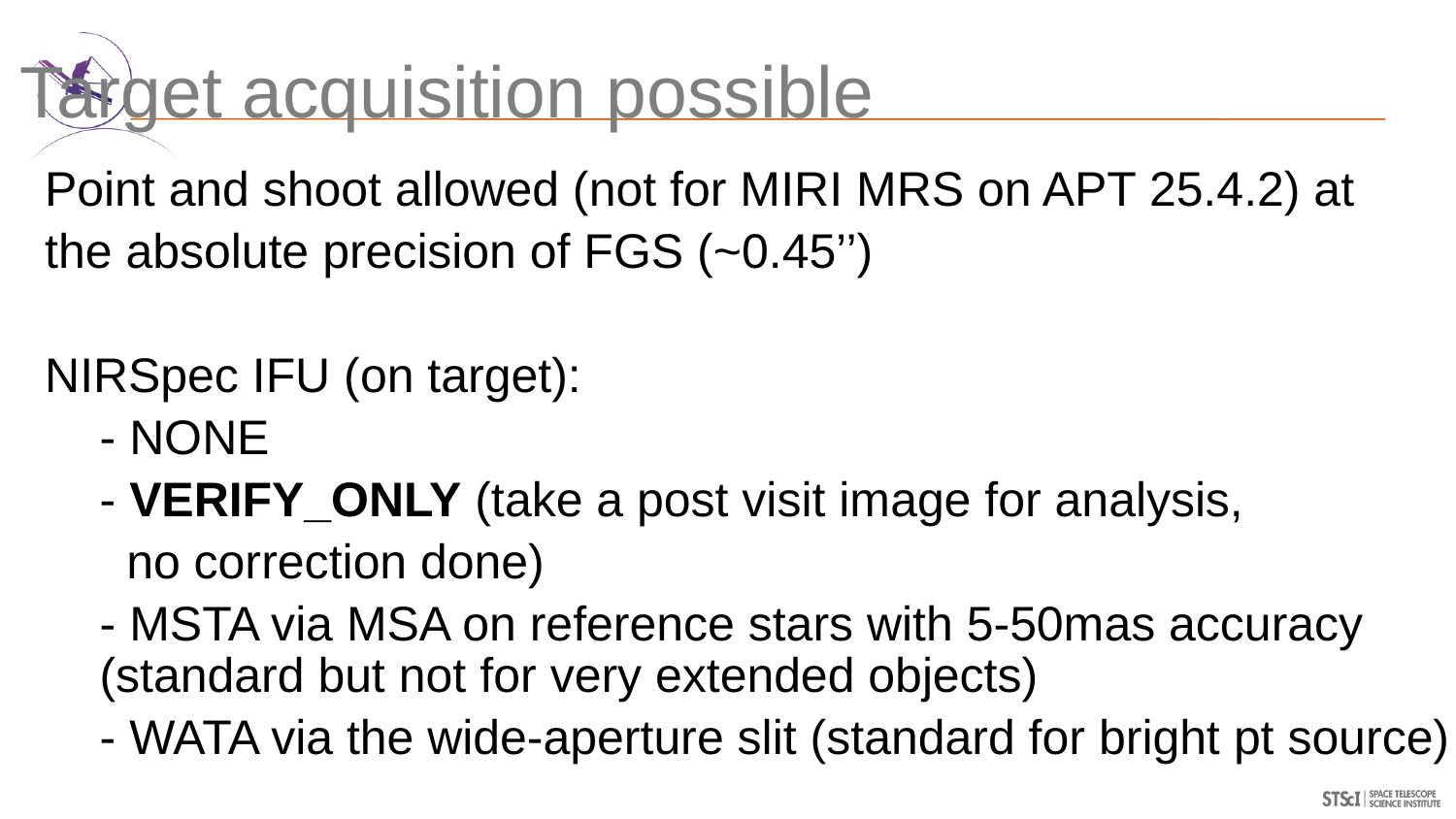

Target acquisition possible
Point and shoot allowed (not for MIRI MRS on APT 25.4.2) at
the absolute precision of FGS (~0.45’’)

NIRSpec IFU (on target):
	- NONE
	- VERIFY_ONLY (take a post visit image for analysis,
	  no correction done)
	- MSTA via MSA on reference stars with 5-50mas accuracy     (standard but not for very extended objects)
	- WATA via the wide-aperture slit (standard for bright pt source)